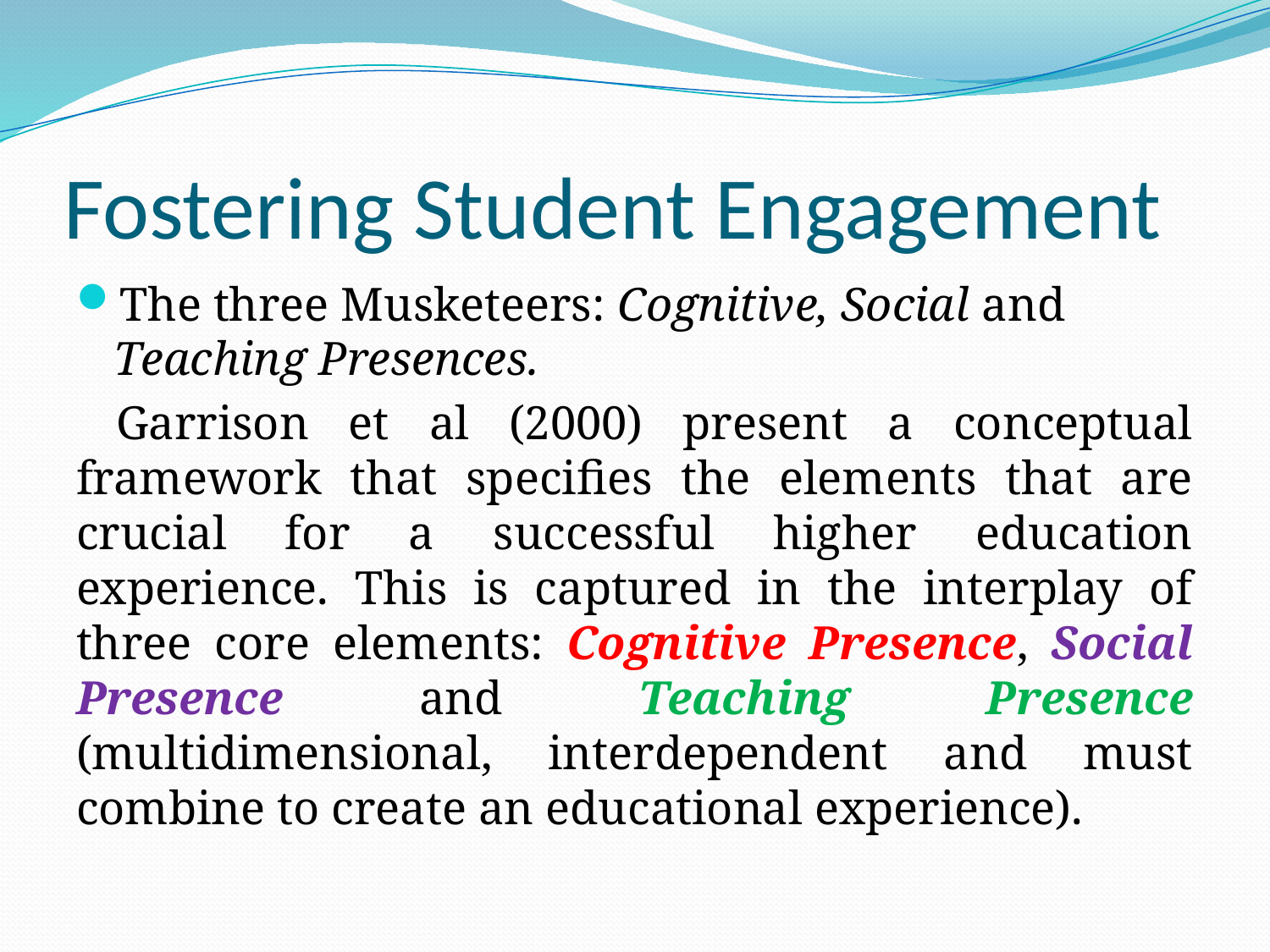

# Fostering Student Engagement
The three Musketeers: Cognitive, Social and Teaching Presences.
 Garrison et al (2000) present a conceptual framework that specifies the elements that are crucial for a successful higher education experience. This is captured in the interplay of three core elements: Cognitive Presence, Social Presence and Teaching Presence (multidimensional, interdependent and must combine to create an educational experience).